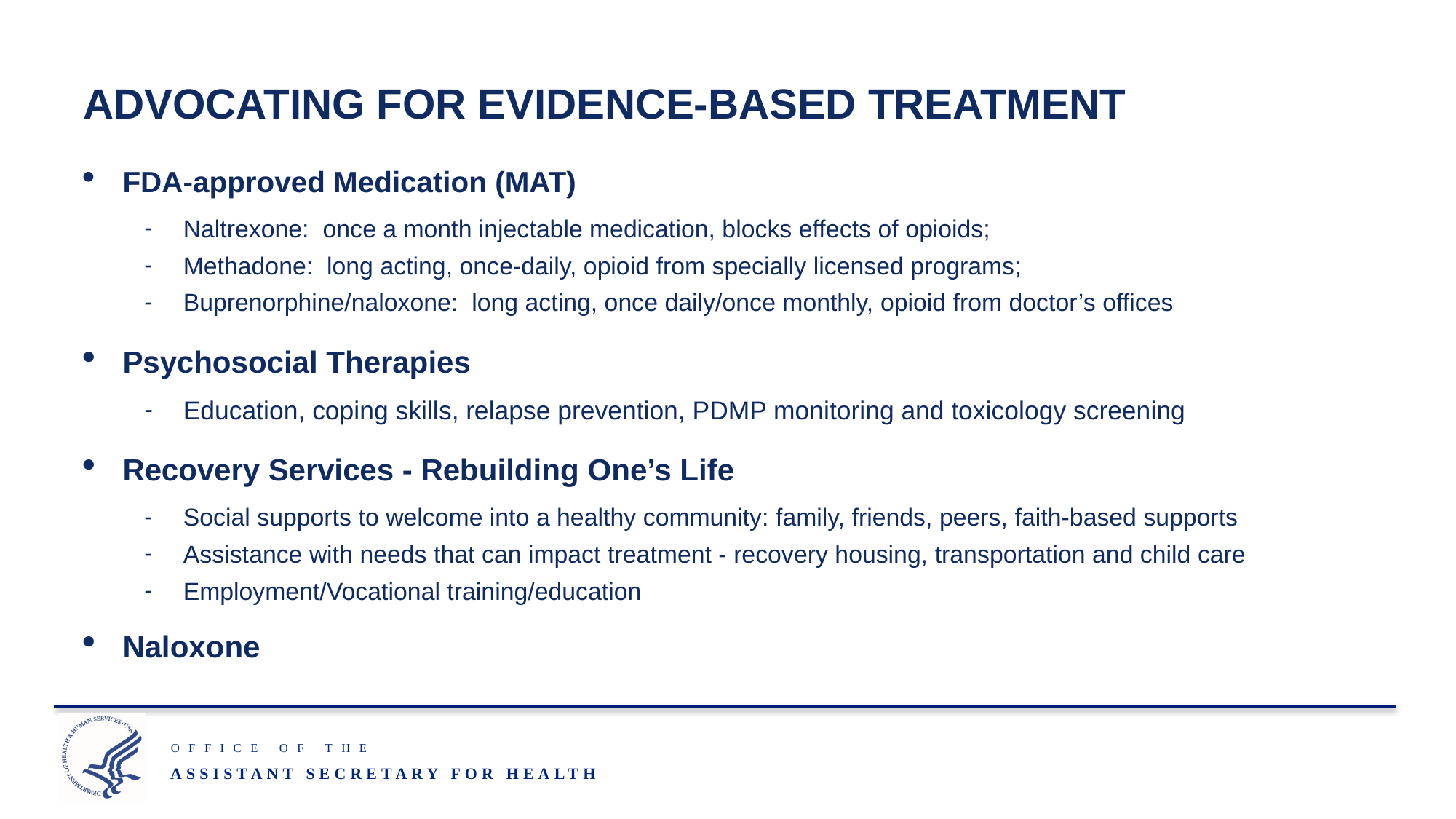

# ADVOCATING FOR EVIDENCE-BASED TREATMENT
FDA-approved Medication (MAT)
Naltrexone:  once a month injectable medication, blocks effects of opioids;
Methadone:  long acting, once-daily, opioid from specially licensed programs;
Buprenorphine/naloxone:  long acting, once daily/once monthly, opioid from doctor’s offices
Psychosocial Therapies
Education, coping skills, relapse prevention, PDMP monitoring and toxicology screening
Recovery Services - Rebuilding One’s Life
Social supports to welcome into a healthy community: family, friends, peers, faith-based supports
Assistance with needs that can impact treatment - recovery housing, transportation and child care
Employment/Vocational training/education
Naloxone